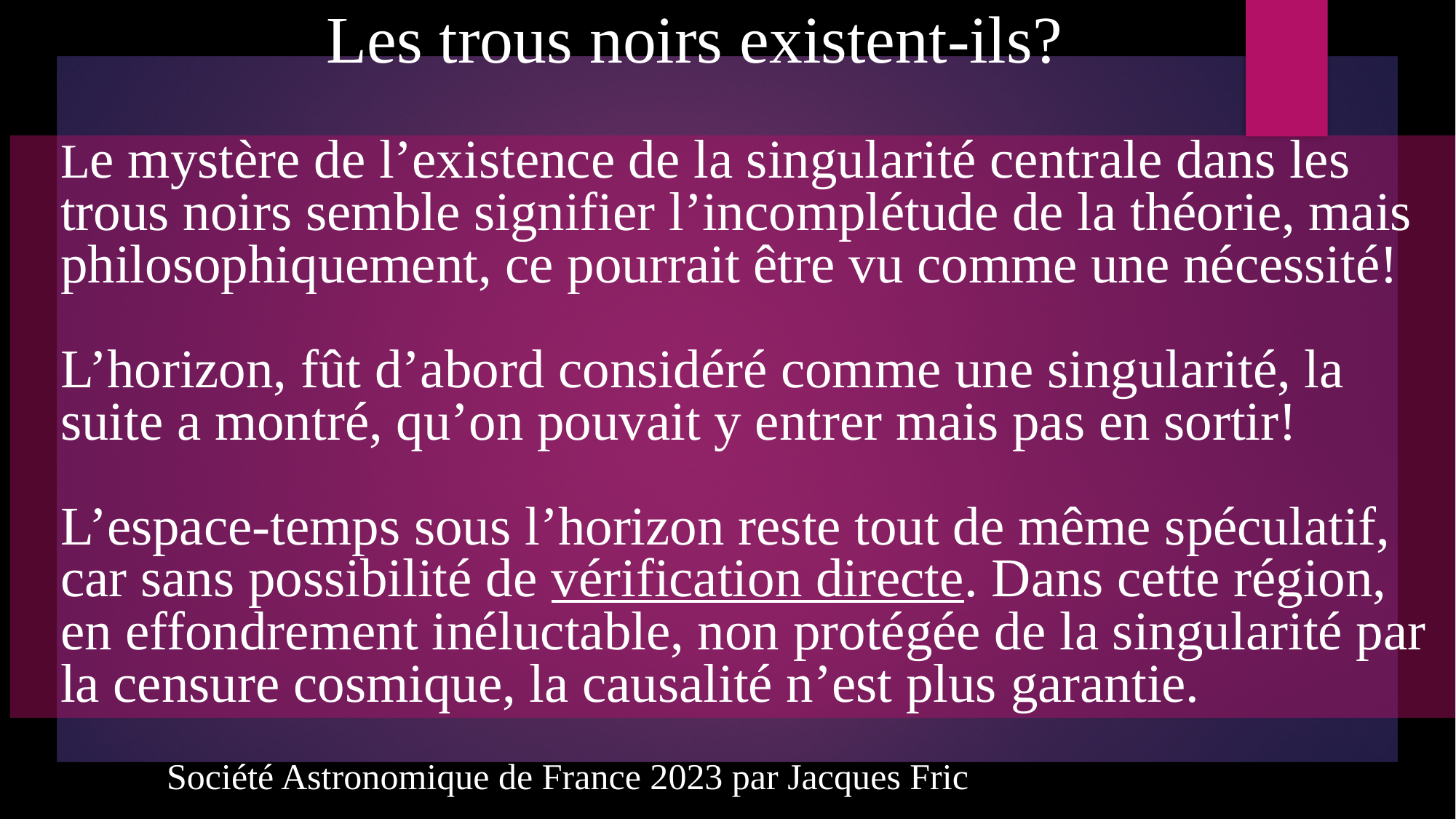

Les trous noirs existent-ils?
# Le mystère de l’existence de la singularité centrale dans les trous noirs semble signifier l’incomplétude de la théorie, mais philosophiquement, ce pourrait être vu comme une nécessité! L’horizon, fût d’abord considéré comme une singularité, la suite a montré, qu’on pouvait y entrer mais pas en sortir! L’espace-temps sous l’horizon reste tout de même spéculatif, car sans possibilité de vérification directe. Dans cette région, en effondrement inéluctable, non protégée de la singularité par la censure cosmique, la causalité n’est plus garantie.
Société Astronomique de France 2023 par Jacques Fric